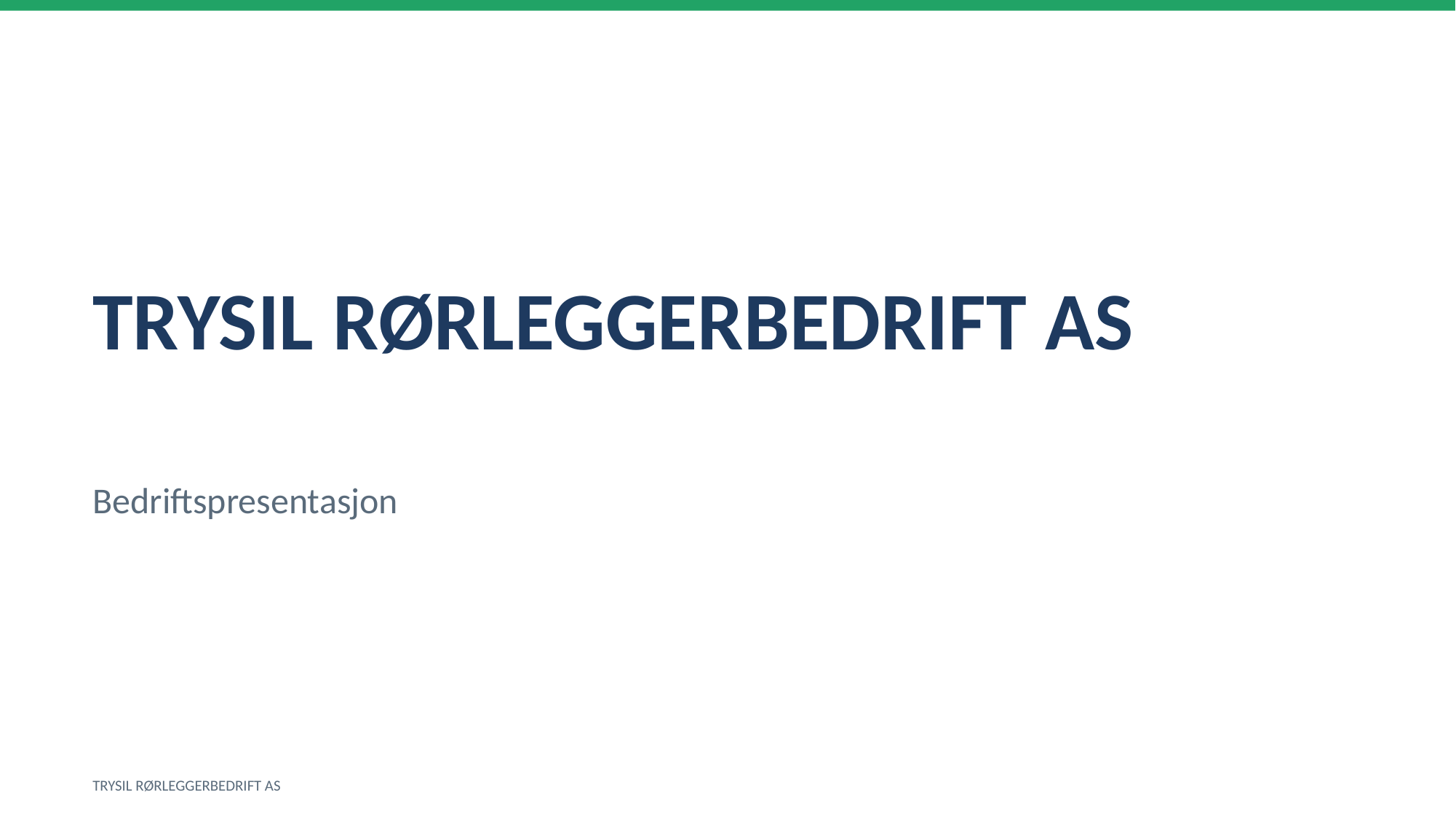

TRYSIL RØRLEGGERBEDRIFT AS
Bedriftspresentasjon
TRYSIL RØRLEGGERBEDRIFT AS